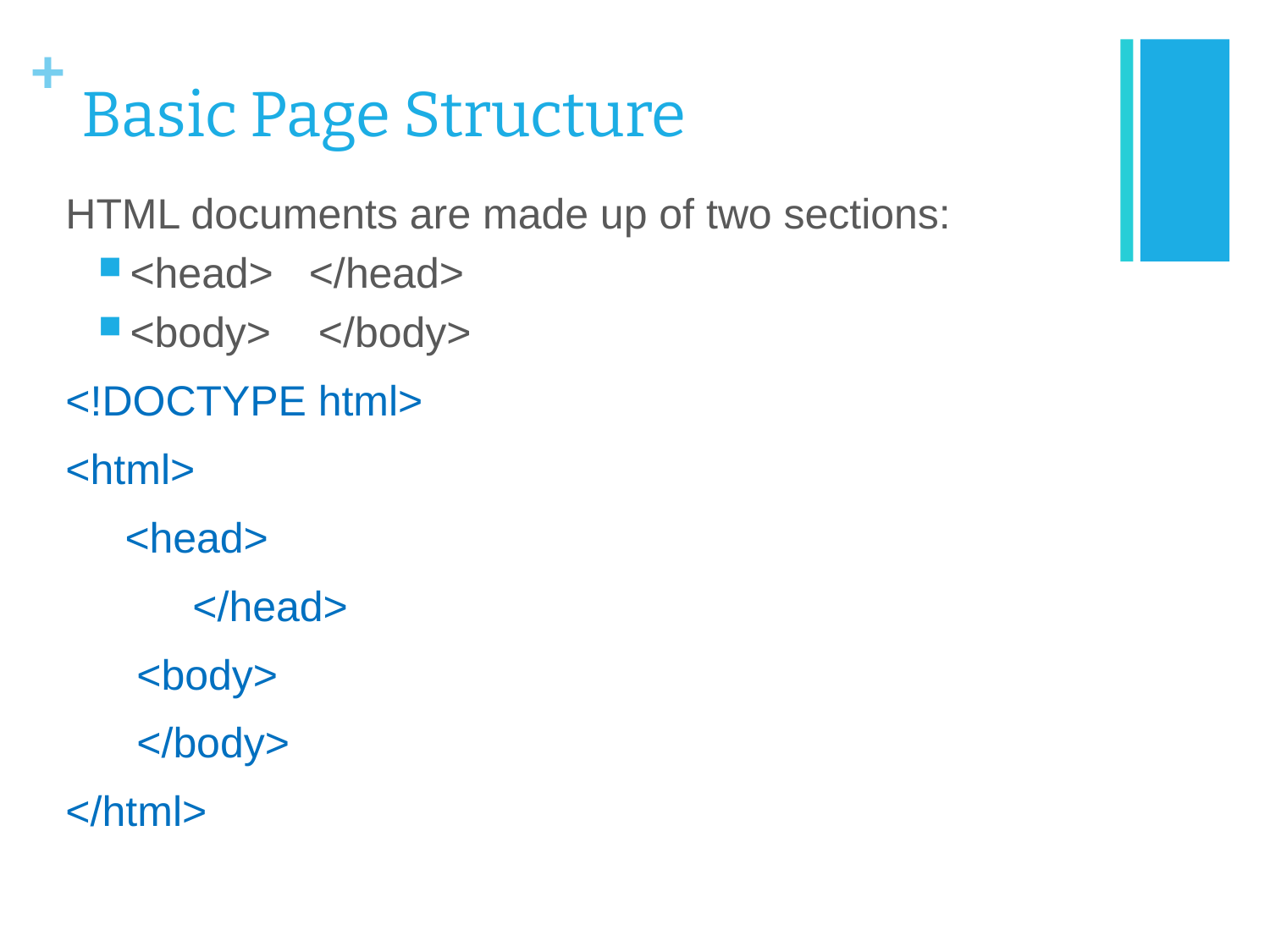

# Basic Page Structure
HTML documents are made up of two sections:
<head>   </head>
<body>    </body>
<!DOCTYPE html>
<html>
     <head>
	</head>
      <body>
      </body>
</html>